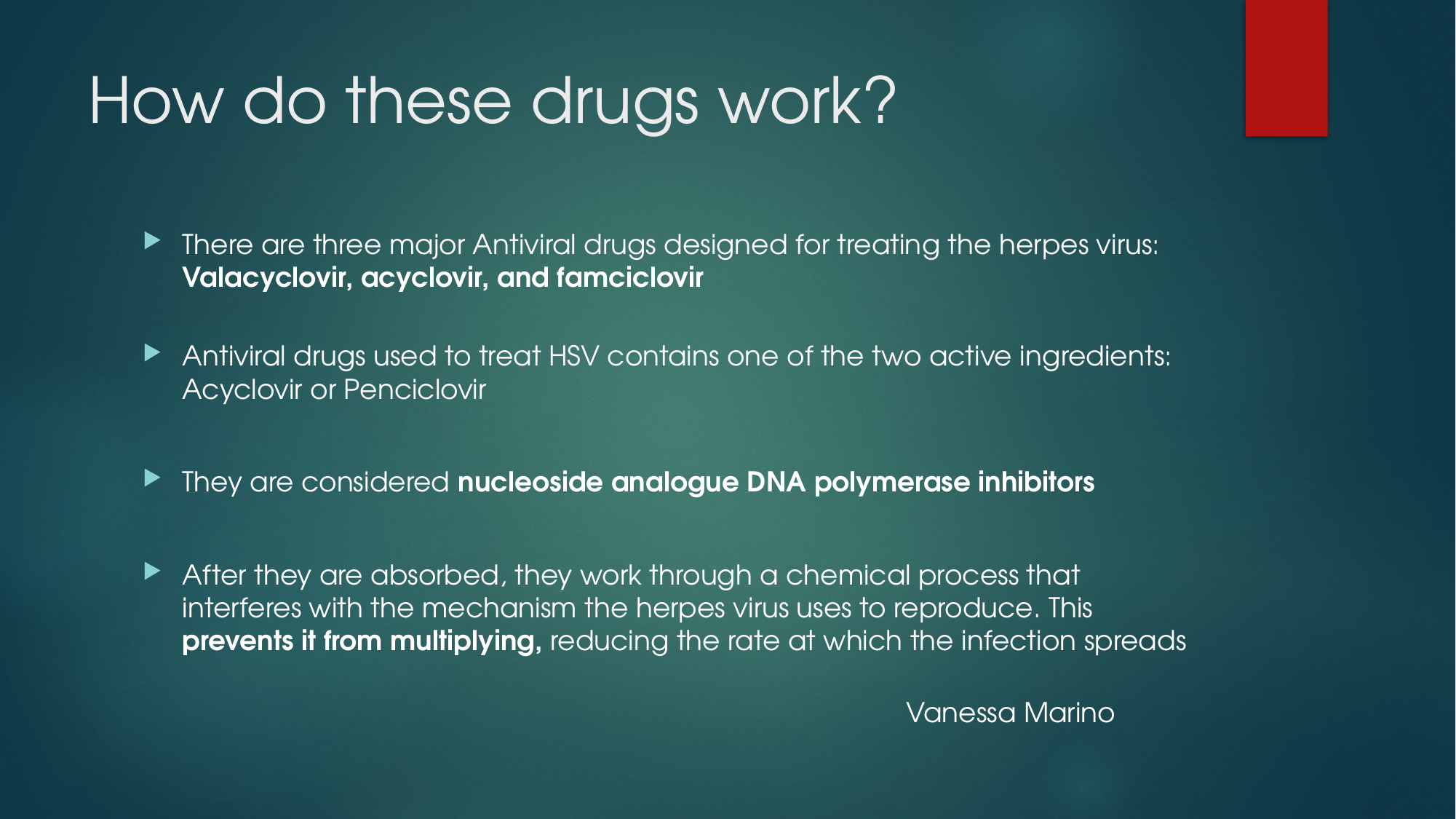

# How do these drugs work?
There are three major Antiviral drugs designed for treating the herpes virus: Valacyclovir, acyclovir, and famciclovir
Antiviral drugs used to treat HSV contains one of the two active ingredients: Acyclovir or Penciclovir

They are considered nucleoside analogue DNA polymerase inhibitors

After they are absorbed, they work through a chemical process that interferes with the mechanism the herpes virus uses to reproduce. This prevents it from multiplying, reducing the rate at which the infection spreads

Vanessa Marino